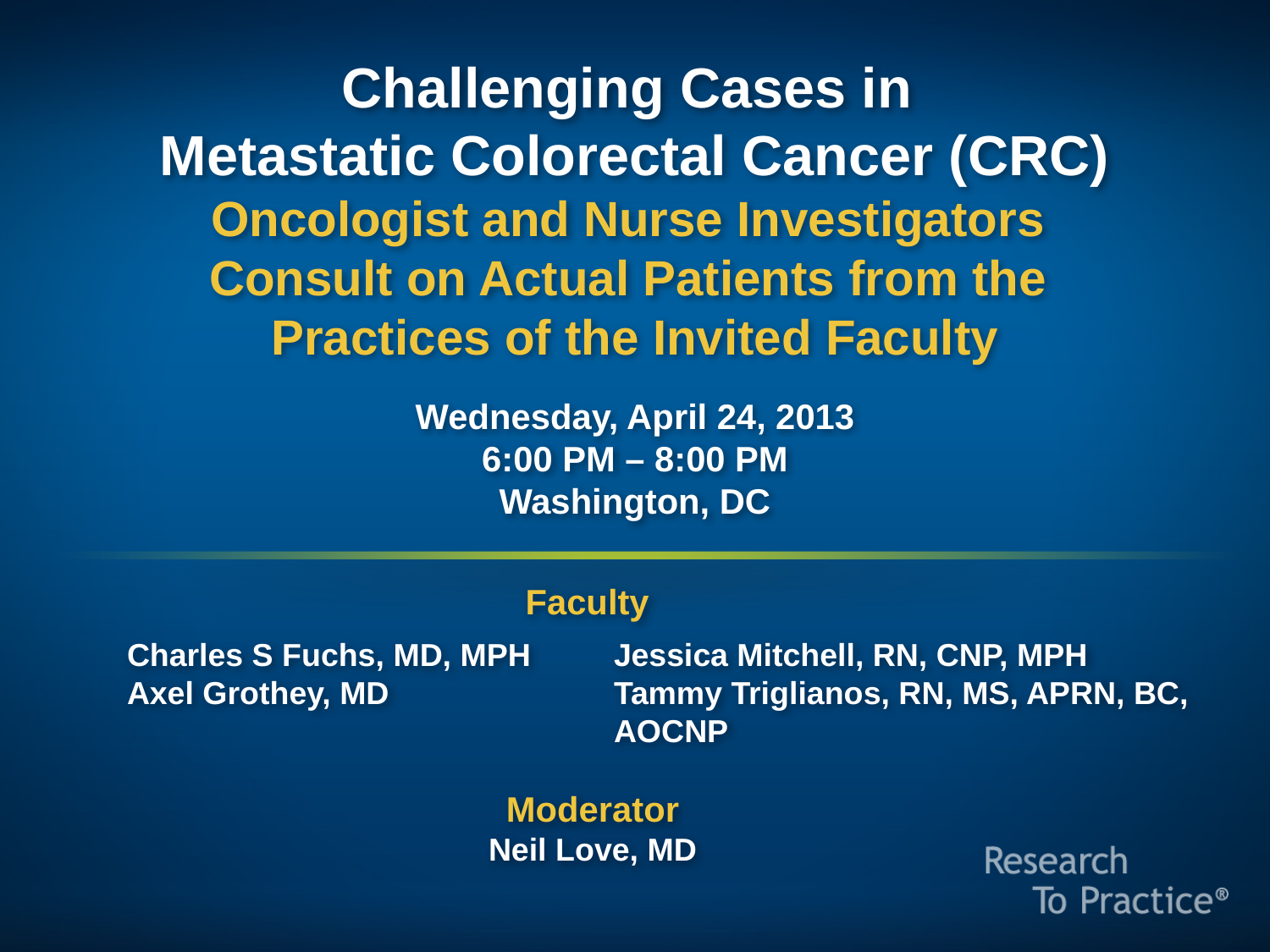

Challenging Cases in
Metastatic Colorectal Cancer (CRC)
Oncologist and Nurse Investigators
Consult on Actual Patients from the
Practices of the Invited Faculty
Wednesday, April 24, 2013
6:00 PM – 8:00 PM
Washington, DC
Faculty
Charles S Fuchs, MD, MPH
Axel Grothey, MD
Jessica Mitchell, RN, CNP, MPH
Tammy Triglianos, RN, MS, APRN, BC, AOCNP
Moderator
Neil Love, MD